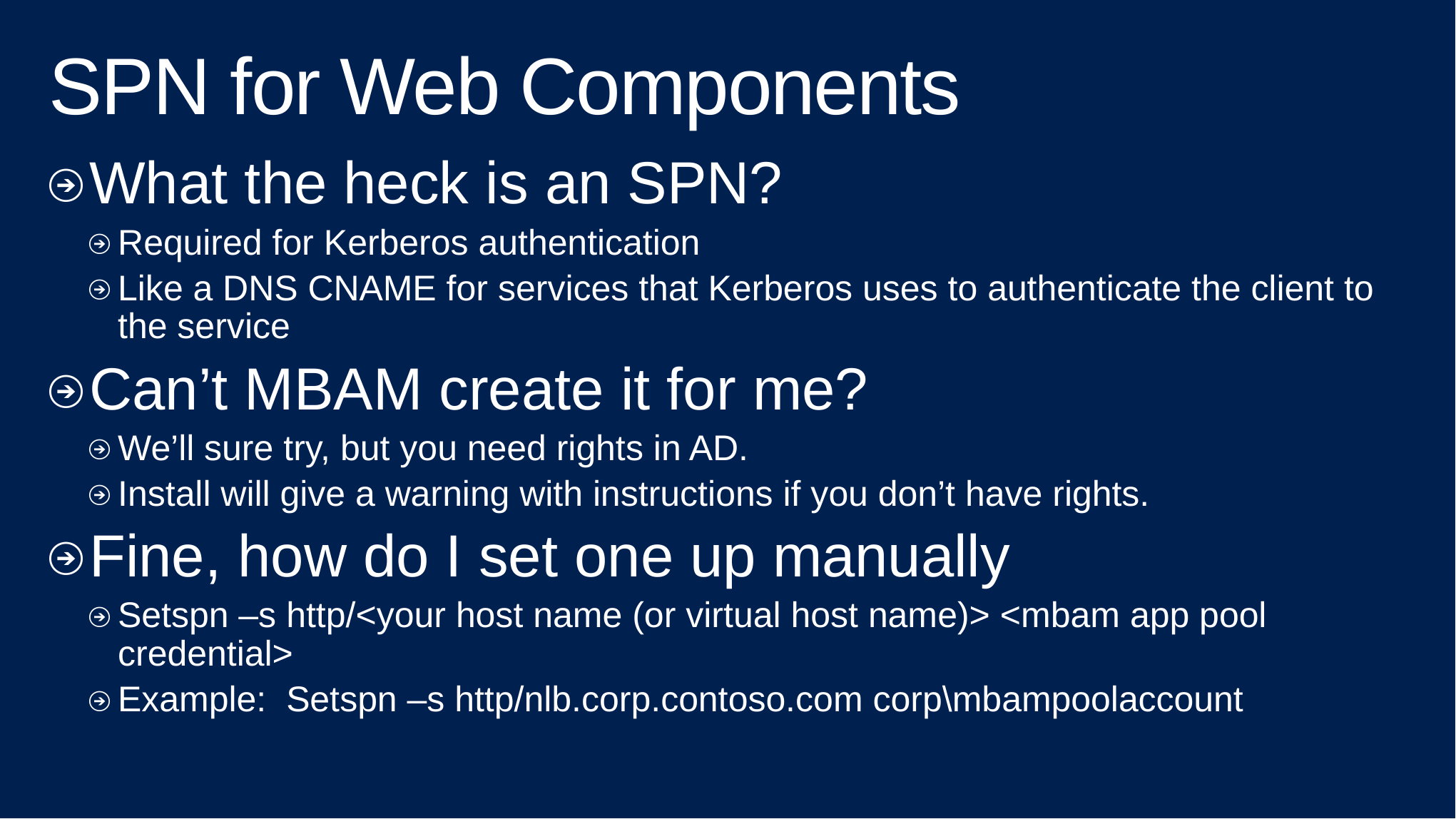

# SPN for Web Components
What the heck is an SPN?
Required for Kerberos authentication
Like a DNS CNAME for services that Kerberos uses to authenticate the client to the service
Can’t MBAM create it for me?
We’ll sure try, but you need rights in AD.
Install will give a warning with instructions if you don’t have rights.
Fine, how do I set one up manually
Setspn –s http/<your host name (or virtual host name)> <mbam app pool credential>
Example:  Setspn –s http/nlb.corp.contoso.com corp\mbampoolaccount